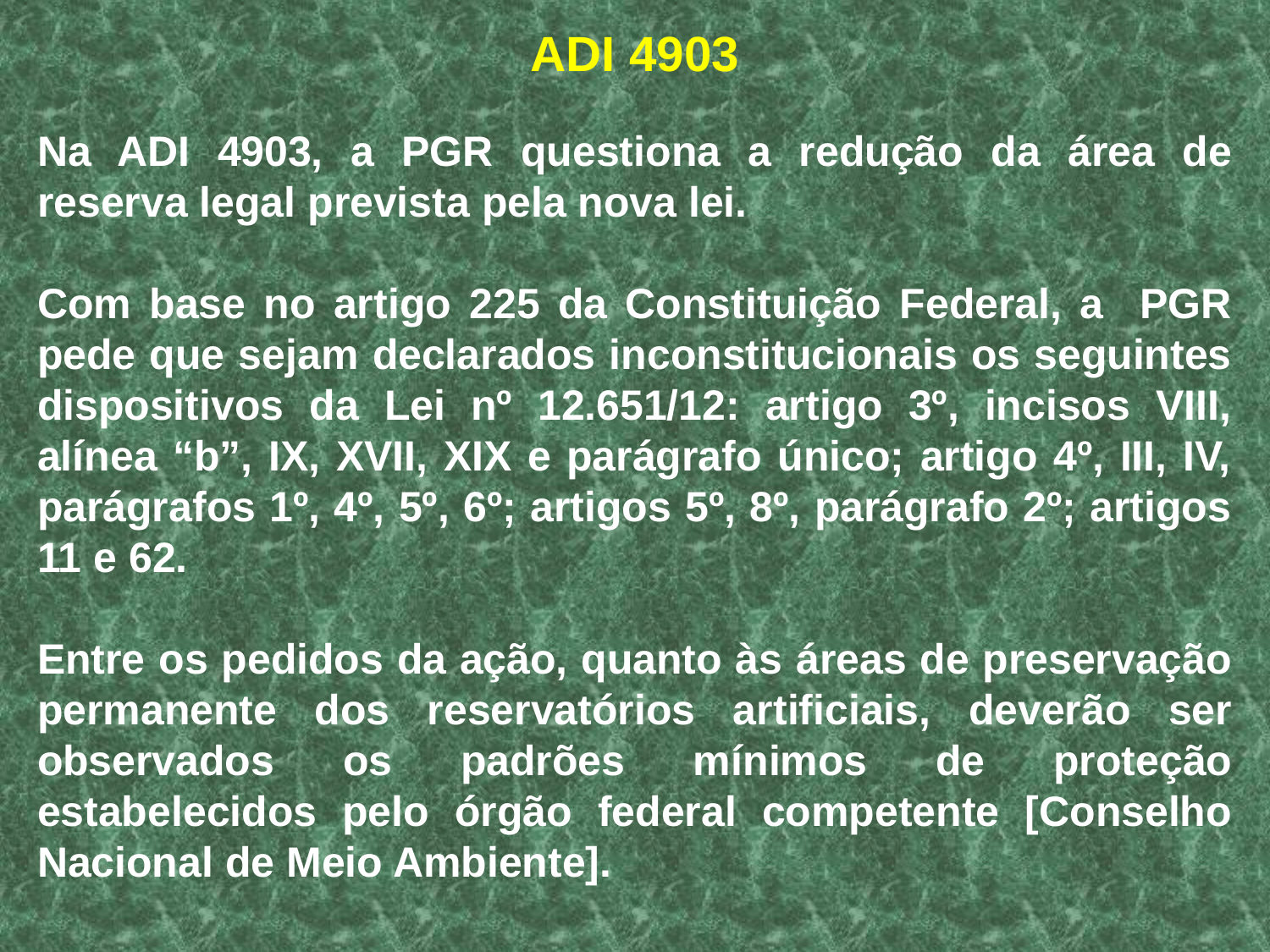

ADI 4903

Na ADI 4903, a PGR questiona a redução da área de reserva legal prevista pela nova lei.

Com base no artigo 225 da Constituição Federal, a  PGR pede que sejam declarados inconstitucionais os seguintes dispositivos da Lei nº 12.651/12: artigo 3º, incisos VIII, alínea “b”, IX, XVII, XIX e parágrafo único; artigo 4º, III, IV, parágrafos 1º, 4º, 5º, 6º; artigos 5º, 8º, parágrafo 2º; artigos 11 e 62.

Entre os pedidos da ação, quanto às áreas de preservação permanente dos reservatórios artificiais, deverão ser observados os padrões mínimos de proteção estabelecidos pelo órgão federal competente [Conselho Nacional de Meio Ambiente].